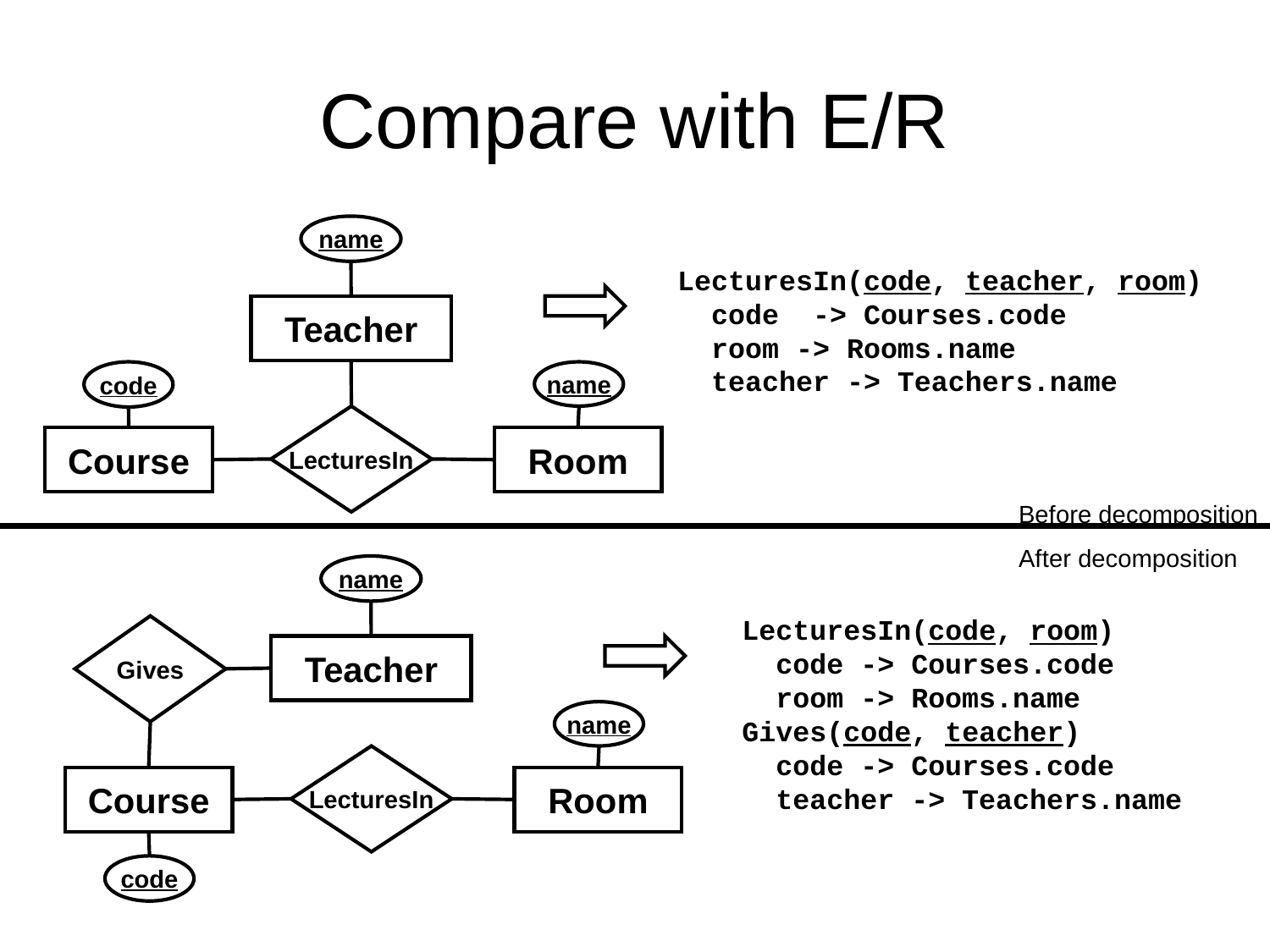

# Compare with E/R
name
Teacher
code
name
LecturesIn
Course
Room
LecturesIn(code, teacher, room)
  code  -> Courses.code
  room -> Rooms.name
  teacher -> Teachers.name

Before decomposition
After decomposition
name
LecturesIn(code, room)
  code -> Courses.code
  room -> Rooms.name
Gives(code, teacher)
  code -> Courses.code
  teacher -> Teachers.name
Gives
Teacher

name
LecturesIn
Course
Room
code